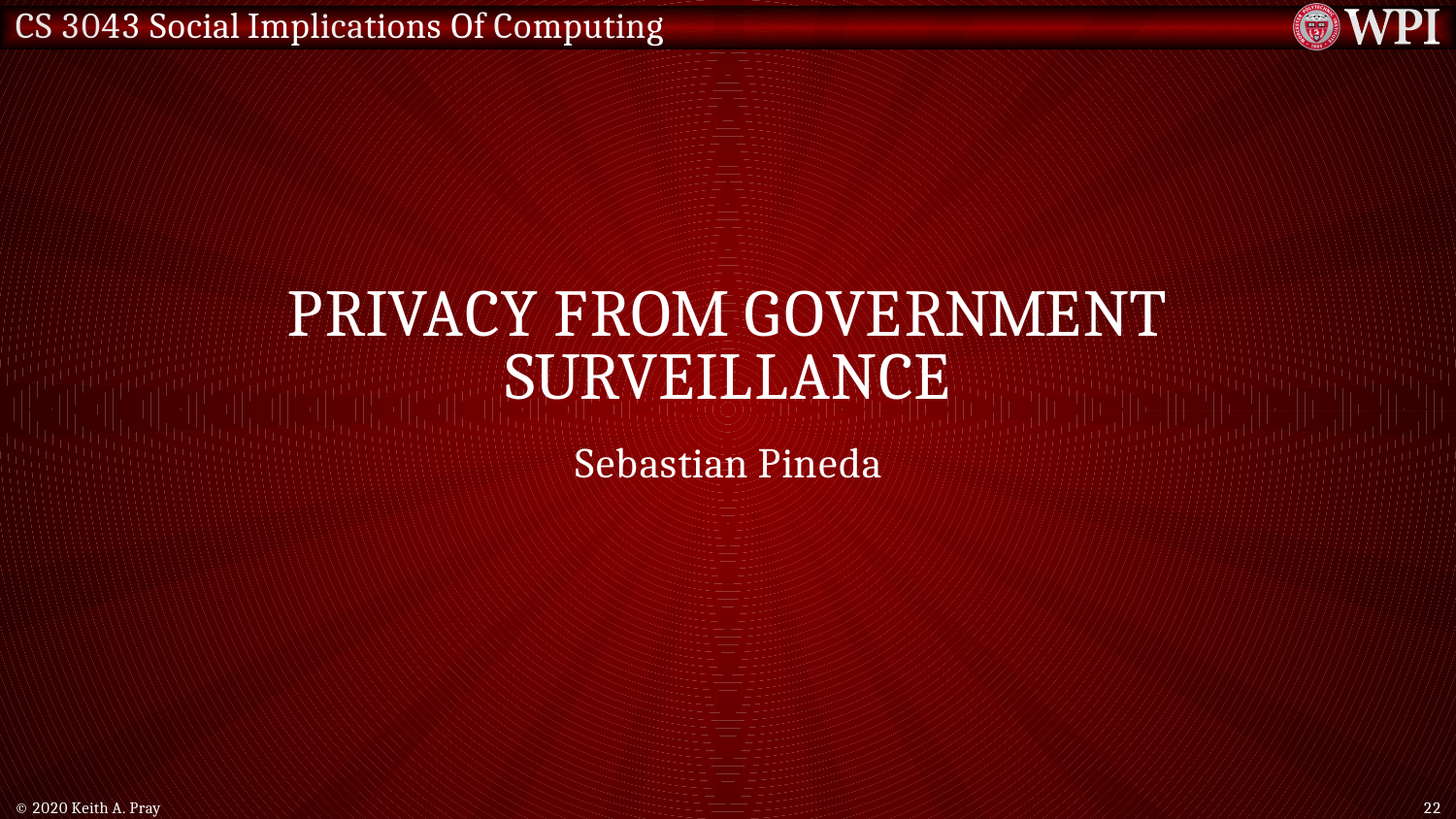

# Privacy from government surveillance
Sebastian Pineda
© 2020 Keith A. Pray
22